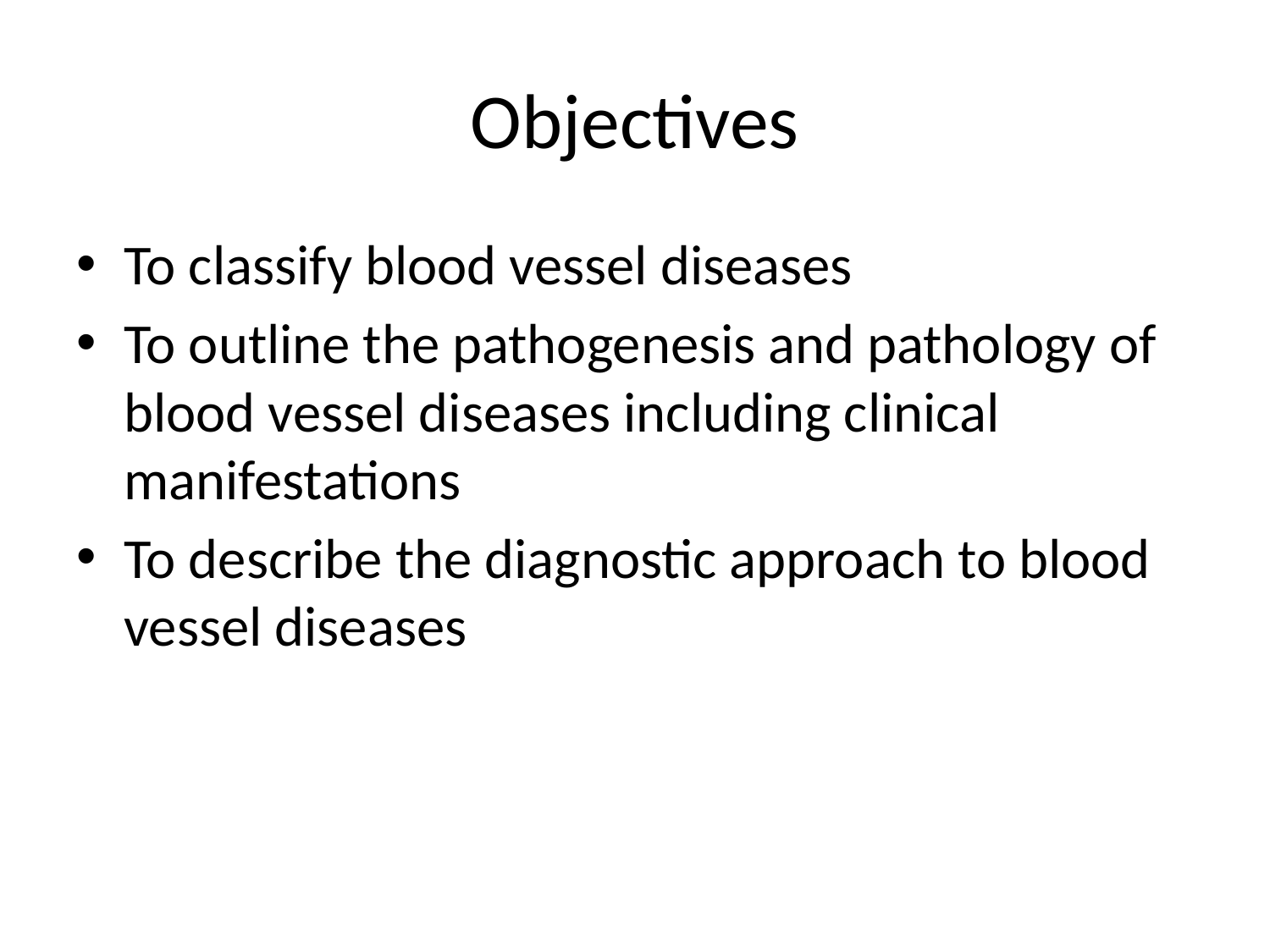

# Objectives
To classify blood vessel diseases
To outline the pathogenesis and pathology of blood vessel diseases including clinical manifestations
To describe the diagnostic approach to blood vessel diseases